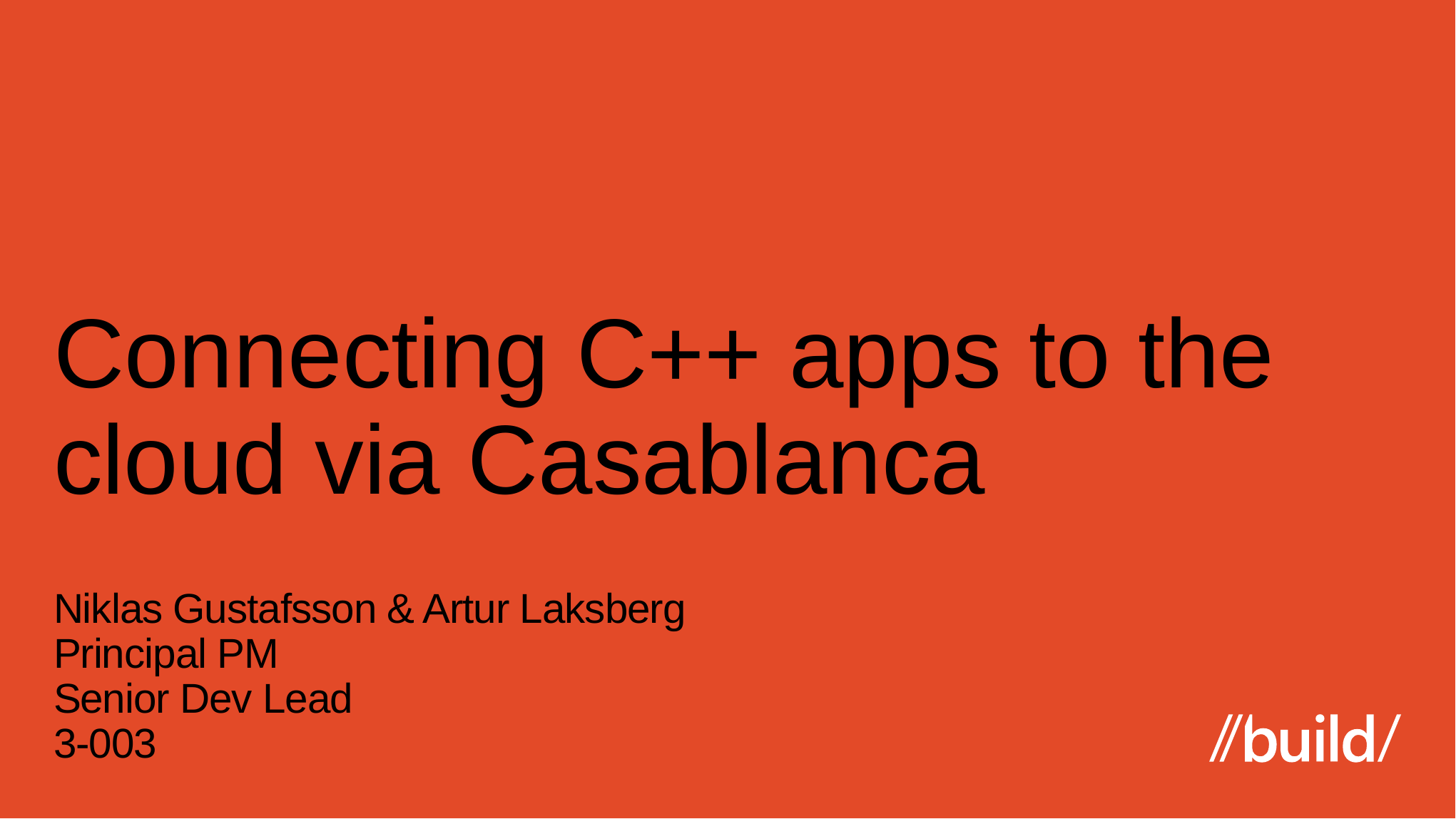

# Connecting C++ apps to the cloud via Casablanca
Niklas Gustafsson & Artur Laksberg
Principal PM
Senior Dev Lead
3-003